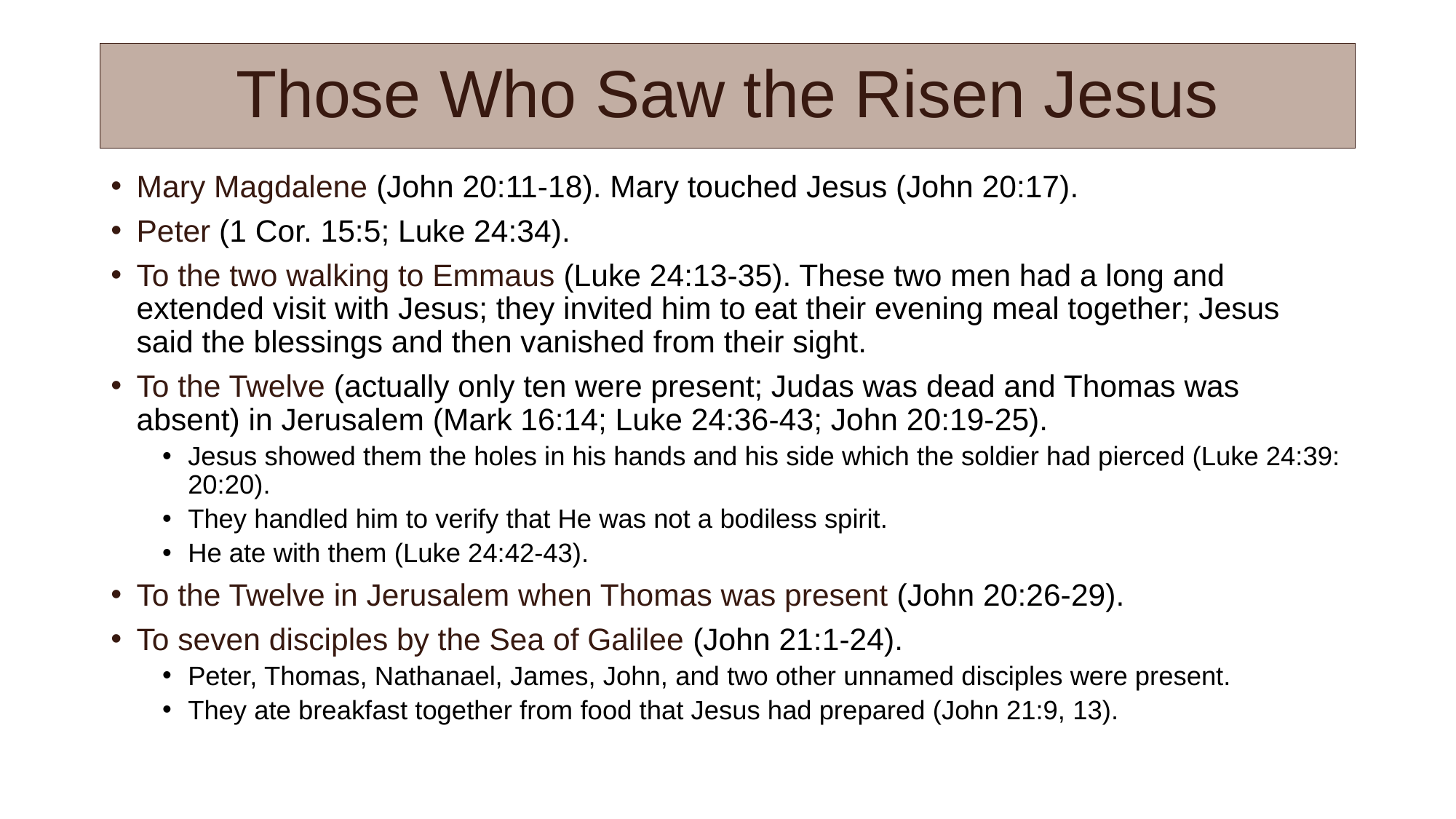

# Those Who Saw the Risen Jesus
Mary Magdalene (John 20:11-18). Mary touched Jesus (John 20:17).
Peter (1 Cor. 15:5; Luke 24:34).
To the two walking to Emmaus (Luke 24:13-35). These two men had a long and extended visit with Jesus; they invited him to eat their evening meal together; Jesus said the blessings and then vanished from their sight.
To the Twelve (actually only ten were present; Judas was dead and Thomas was absent) in Jerusalem (Mark 16:14; Luke 24:36-43; John 20:19-25).
Jesus showed them the holes in his hands and his side which the soldier had pierced (Luke 24:39: 20:20).
They handled him to verify that He was not a bodiless spirit.
He ate with them (Luke 24:42-43).
To the Twelve in Jerusalem when Thomas was present (John 20:26-29).
To seven disciples by the Sea of Galilee (John 21:1-24).
Peter, Thomas, Nathanael, James, John, and two other unnamed disciples were present.
They ate breakfast together from food that Jesus had prepared (John 21:9, 13).